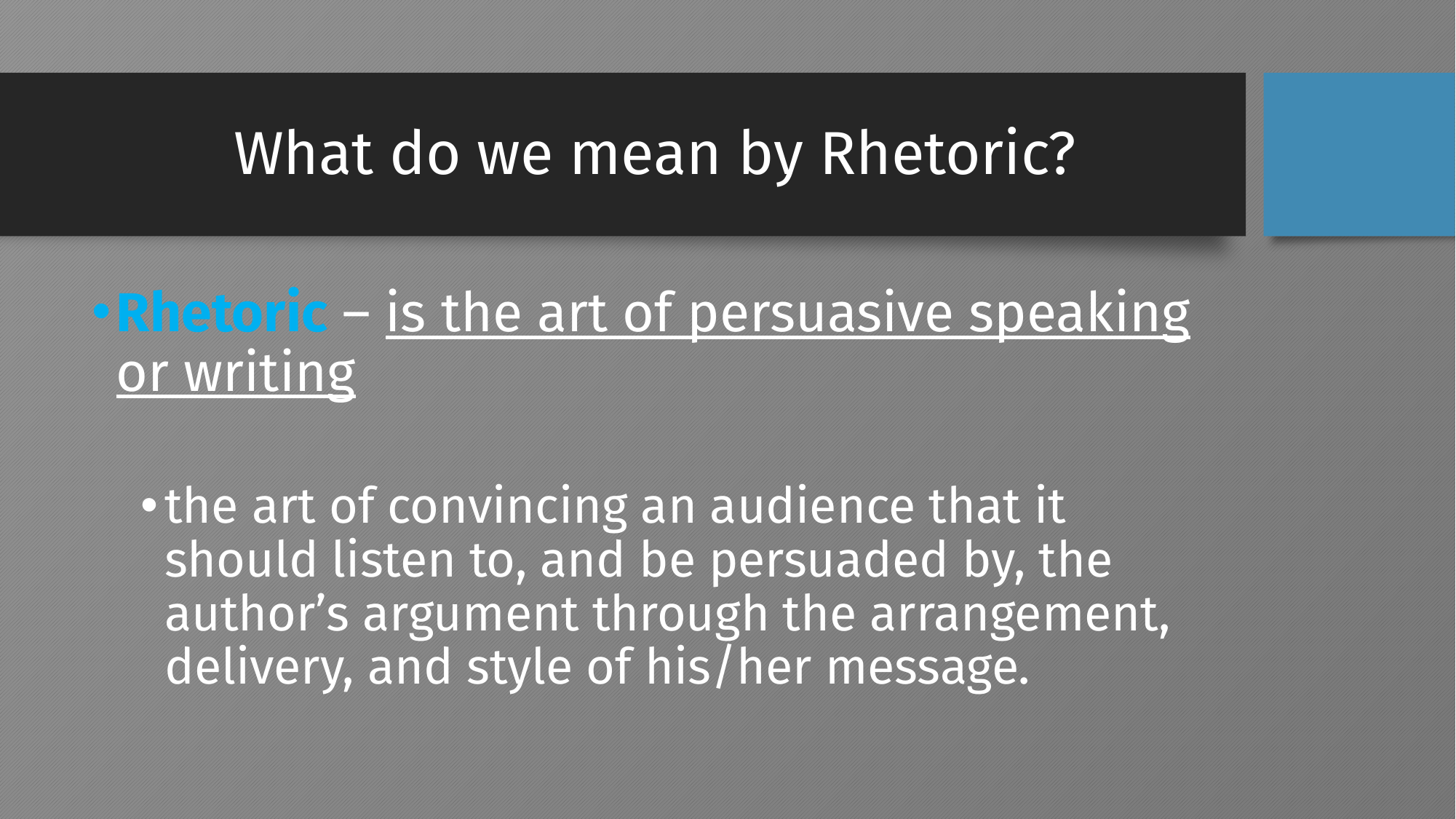

# What do we mean by Rhetoric?
Rhetoric – is the art of persuasive speaking or writing

the art of convincing an audience that it should listen to, and be persuaded by, the author’s argument through the arrangement, delivery, and style of his/her message.